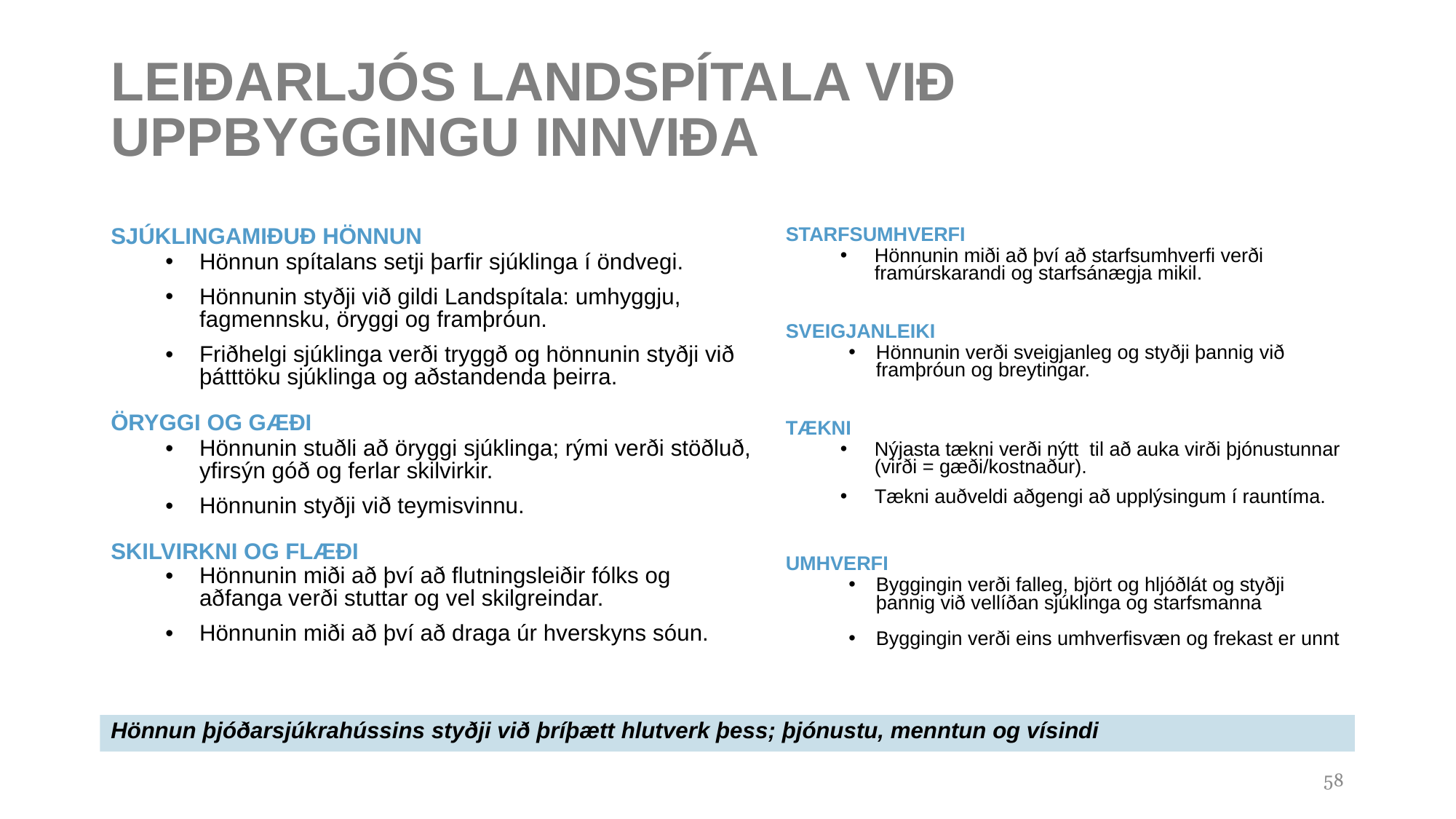

Leiðarljós Landspítala við Uppbyggingu innviða
SJÚKLINGAMIÐUÐ HÖNNUN
Hönnun spítalans setji þarfir sjúklinga í öndvegi.
Hönnunin styðji við gildi Landspítala: umhyggju, fagmennsku, öryggi og framþróun.
Friðhelgi sjúklinga verði tryggð og hönnunin styðji við þátttöku sjúklinga og aðstandenda þeirra.

ÖRYGGI OG GÆÐI
Hönnunin stuðli að öryggi sjúklinga; rými verði stöðluð, yfirsýn góð og ferlar skilvirkir.
Hönnunin styðji við teymisvinnu.

SKILVIRKNI OG FLÆÐI
Hönnunin miði að því að flutningsleiðir fólks og aðfanga verði stuttar og vel skilgreindar.
Hönnunin miði að því að draga úr hverskyns sóun.
STARFSUMHVERFI
Hönnunin miði að því að starfsumhverfi verði framúrskarandi og starfsánægja mikil.

SVEIGJANLEIKI
Hönnunin verði sveigjanleg og styðji þannig við framþróun og breytingar.

TÆKNI
Nýjasta tækni verði nýtt  til að auka virði þjónustunnar (virði = gæði/kostnaður).
Tækni auðveldi aðgengi að upplýsingum í rauntíma.

UMHVERFI
Byggingin verði falleg, björt og hljóðlát og styðji þannig við vellíðan sjúklinga og starfsmanna
Byggingin verði eins umhverfisvæn og frekast er unnt
Hönnun þjóðarsjúkrahússins styðji við þríþætt hlutverk þess; þjónustu, menntun og vísindi
58